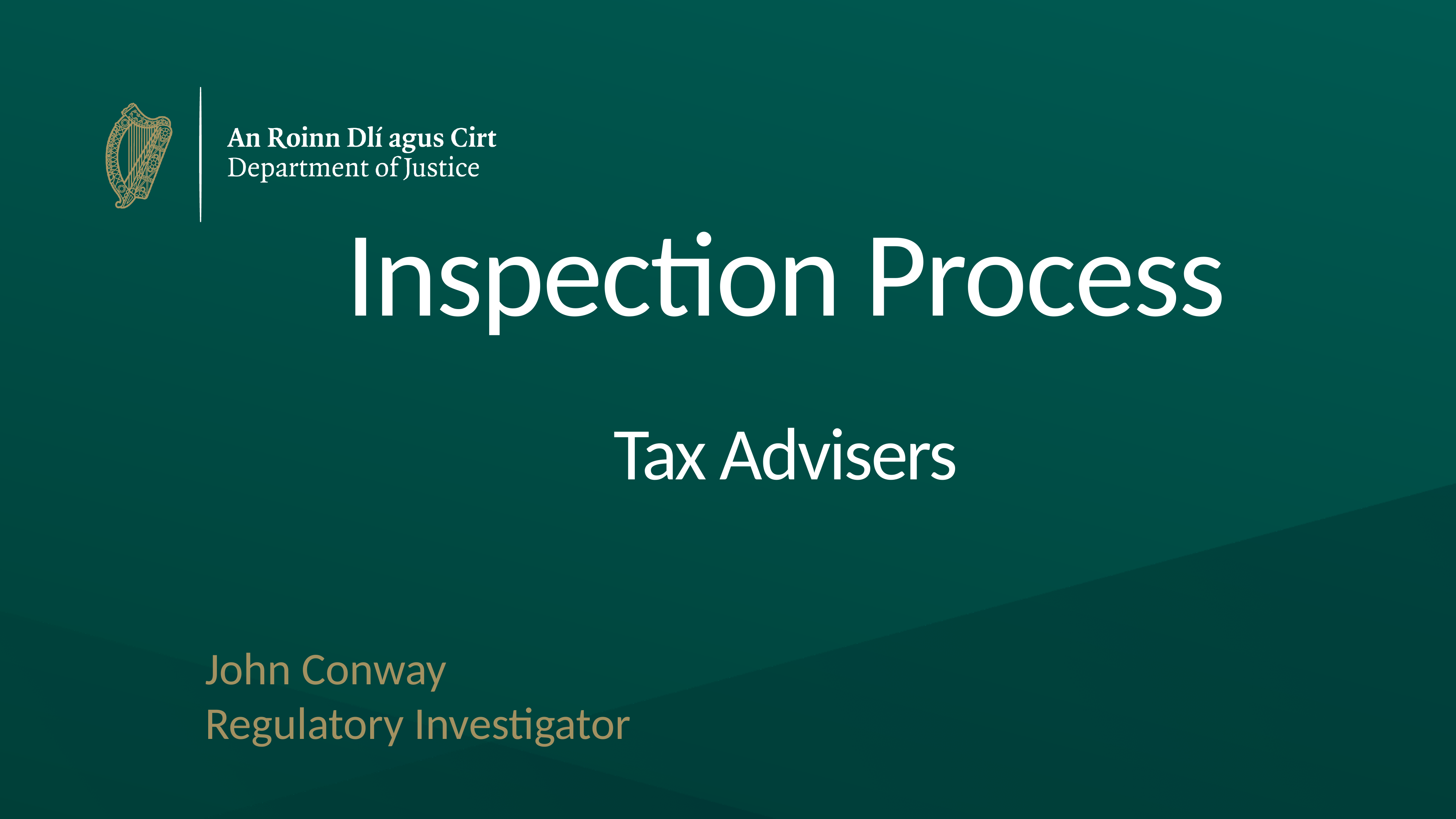

# Inspection Process Tax Advisers
John Conway
Regulatory Investigator